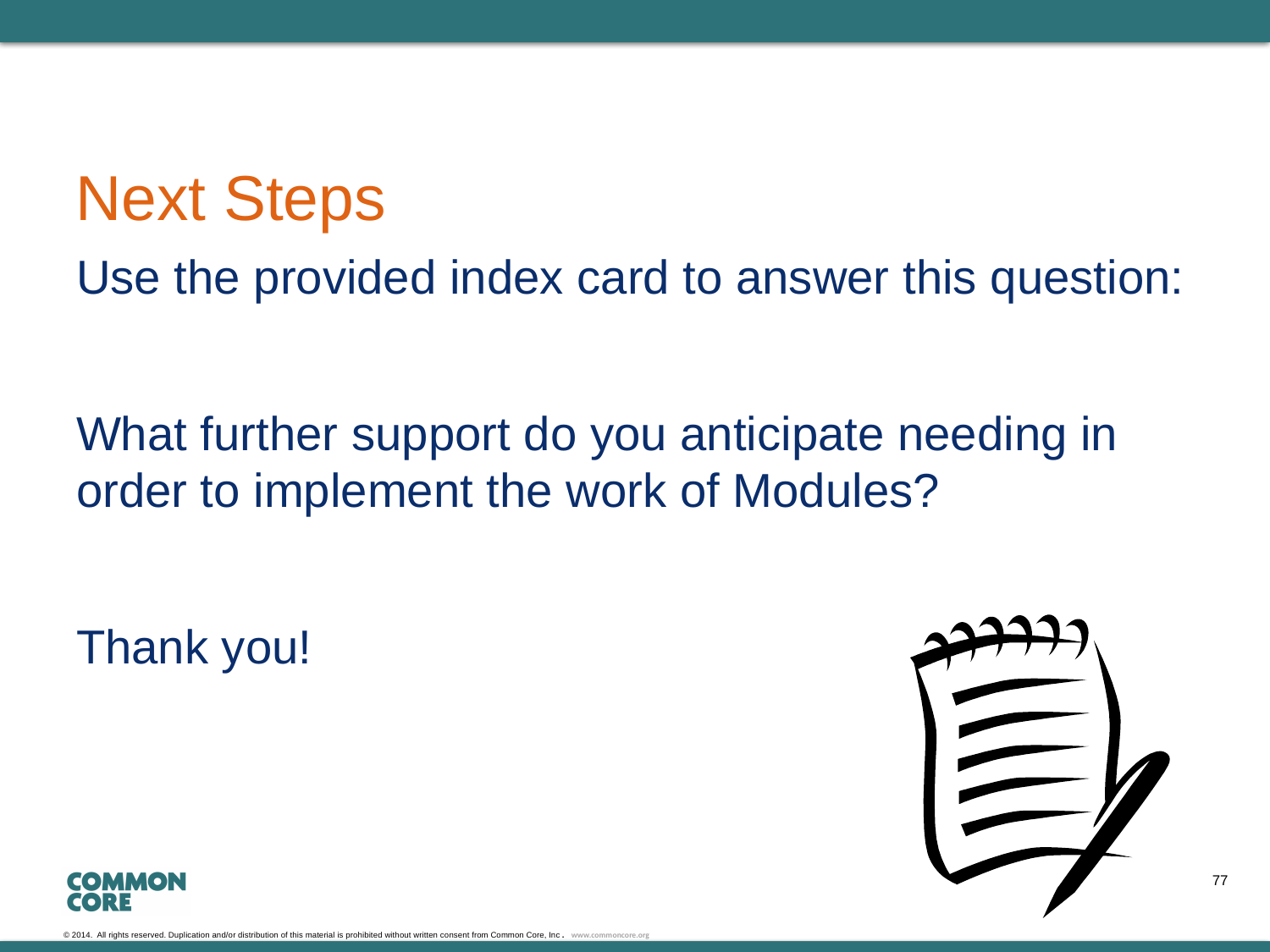

# Next Steps
Use the provided index card to answer this question:

What further support do you anticipate needing in order to implement the work of Modules?

Thank you!

77